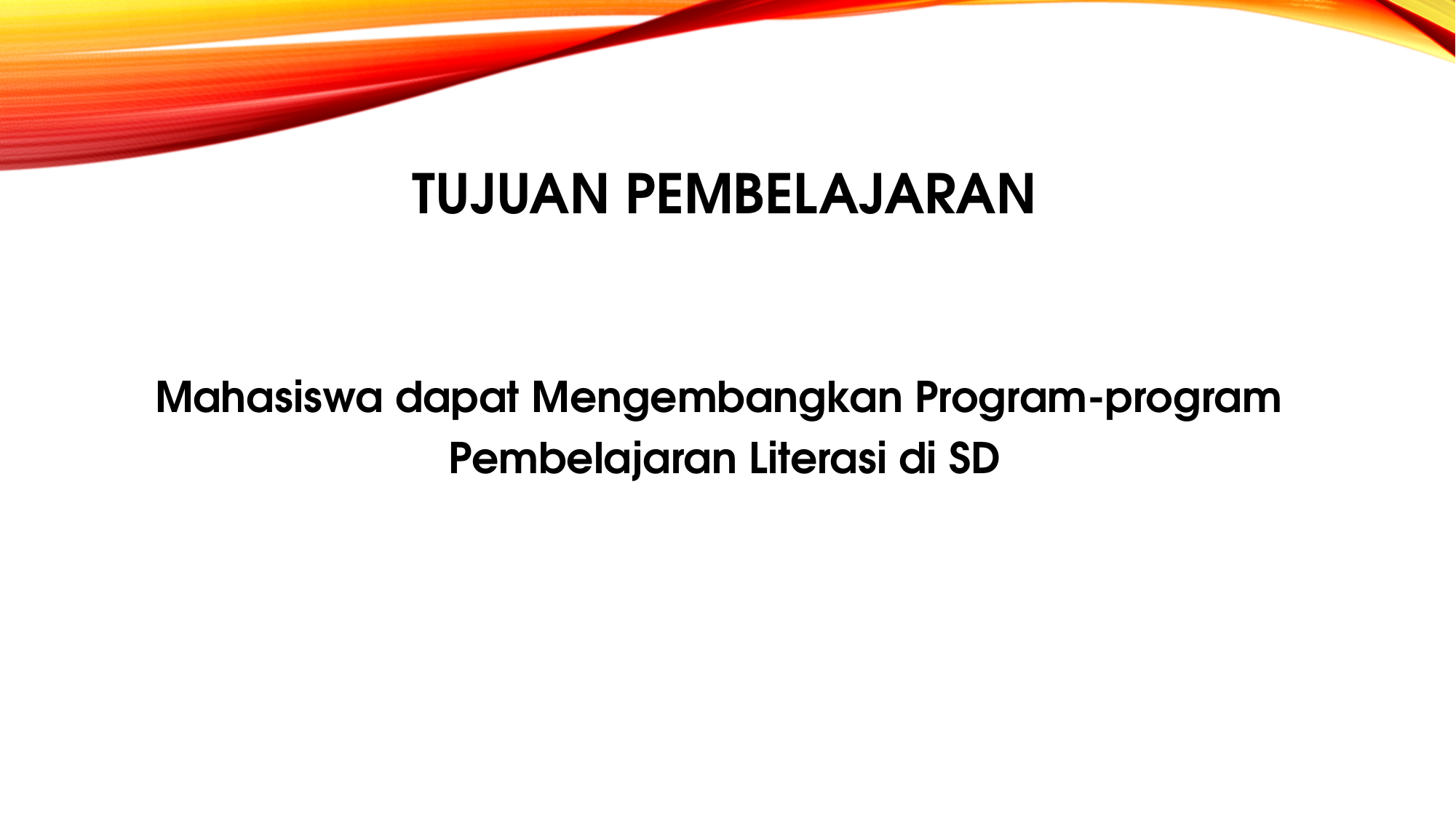

TUJUAN PEMBELAJARAN

Mahasiswa dapat Mengembangkan Program-program
Pembelajaran Literasi di SD